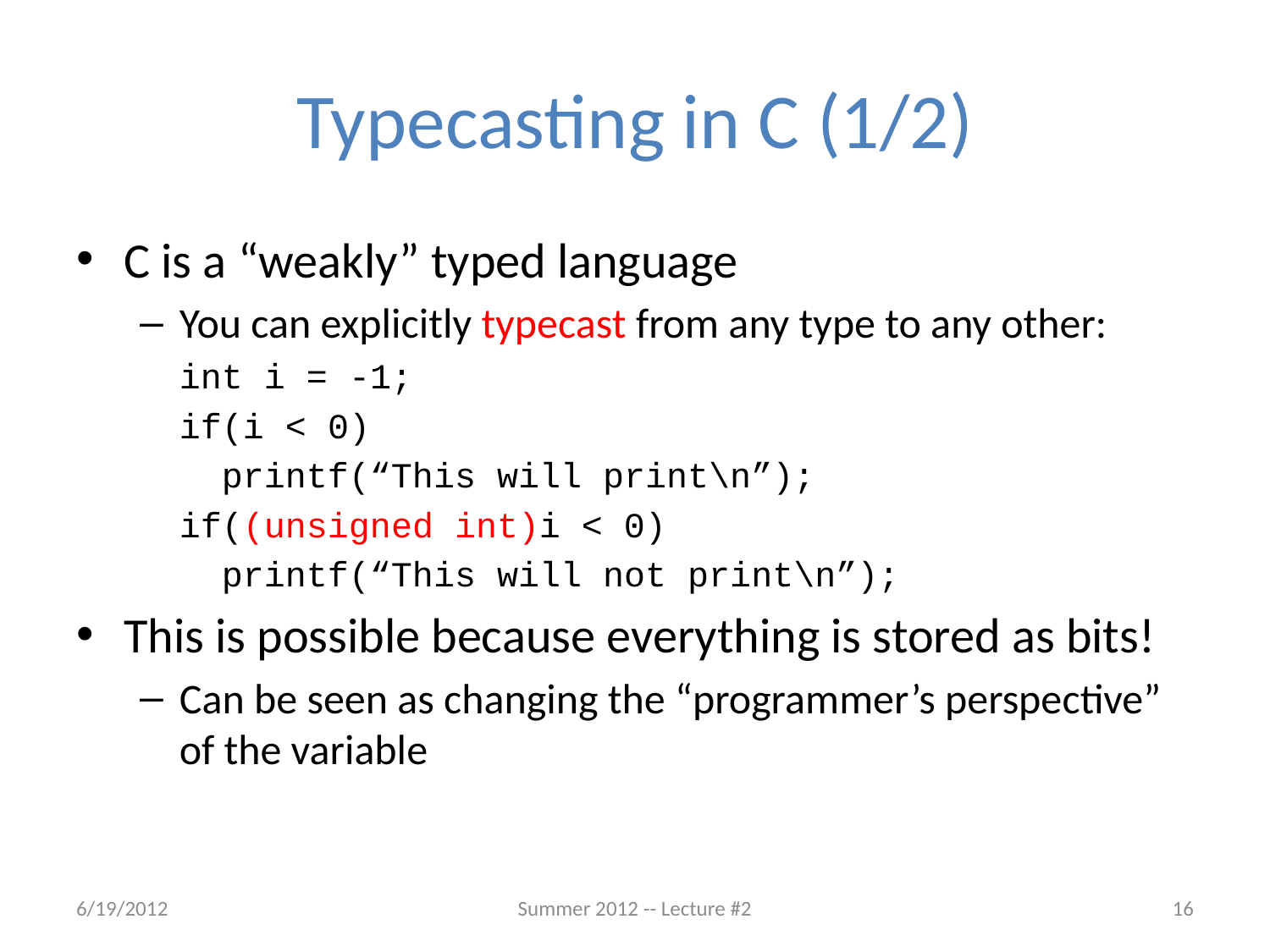

# Typecasting in C (1/2)
C is a “weakly” typed language
You can explicitly typecast from any type to any other:
	int i = -1;
	if(i < 0)
	  printf(“This will print\n”);
	if((unsigned int)i < 0)
	  printf(“This will not print\n”);
This is possible because everything is stored as bits!
Can be seen as changing the “programmer’s perspective” of the variable

6/19/2012
Summer 2012 -- Lecture #2
16